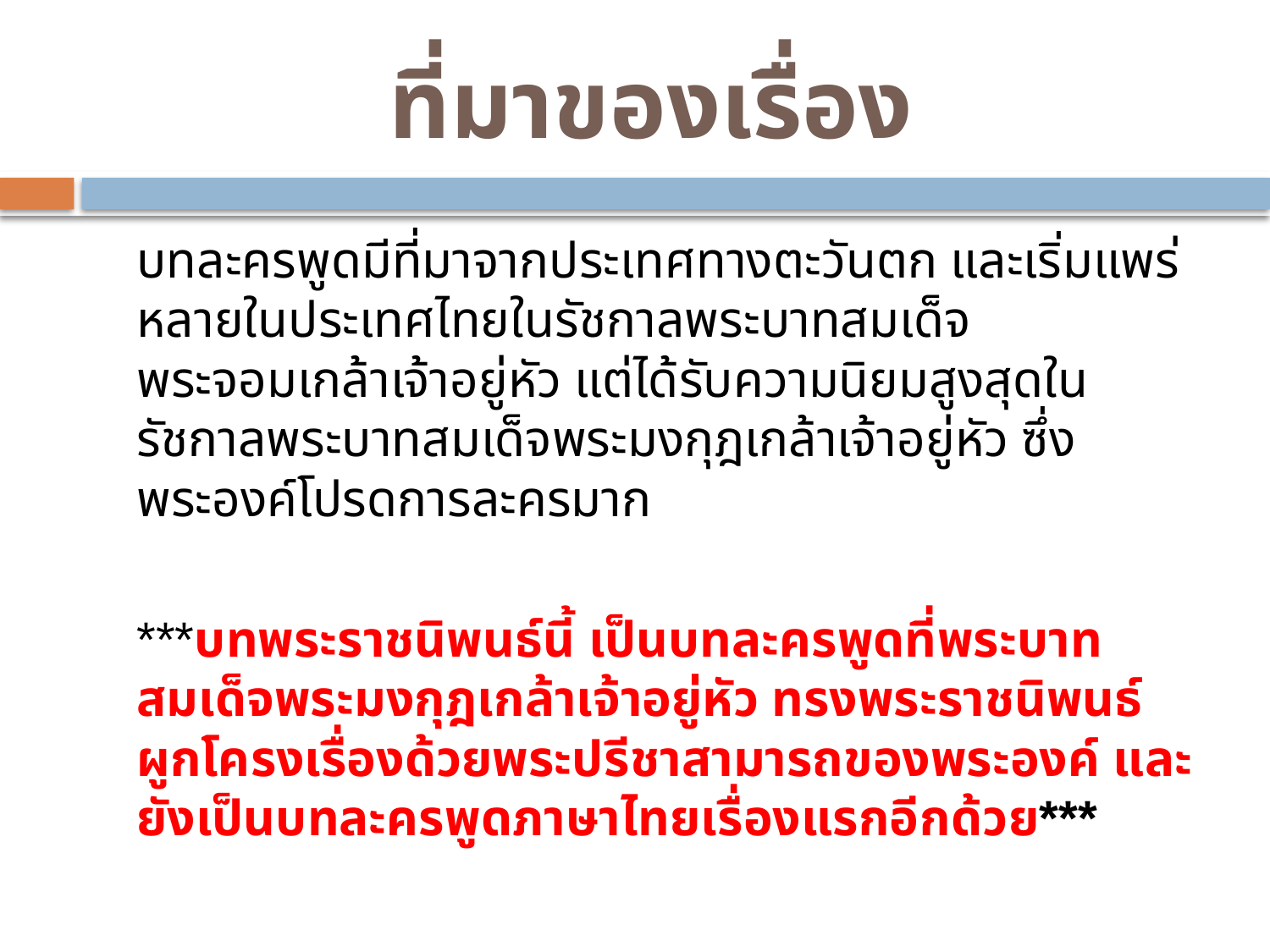

# ที่มาของเรื่อง
		บทละครพูดมีที่มาจากประเทศทางตะวันตก และเริ่มแพร่หลายในประเทศไทยในรัชกาลพระบาทสมเด็จพระจอมเกล้าเจ้าอยู่หัว แต่ได้รับความนิยมสูงสุดในรัชกาลพระบาทสมเด็จพระมงกุฎเกล้าเจ้าอยู่หัว ซึ่งพระองค์โปรดการละครมาก

		***บทพระราชนิพนธ์นี้ เป็นบทละครพูดที่พระบาทสมเด็จพระมงกุฎเกล้าเจ้าอยู่หัว ทรงพระราชนิพนธ์ผูกโครงเรื่องด้วยพระปรีชาสามารถของพระองค์ และยังเป็นบทละครพูดภาษาไทยเรื่องแรกอีกด้วย***